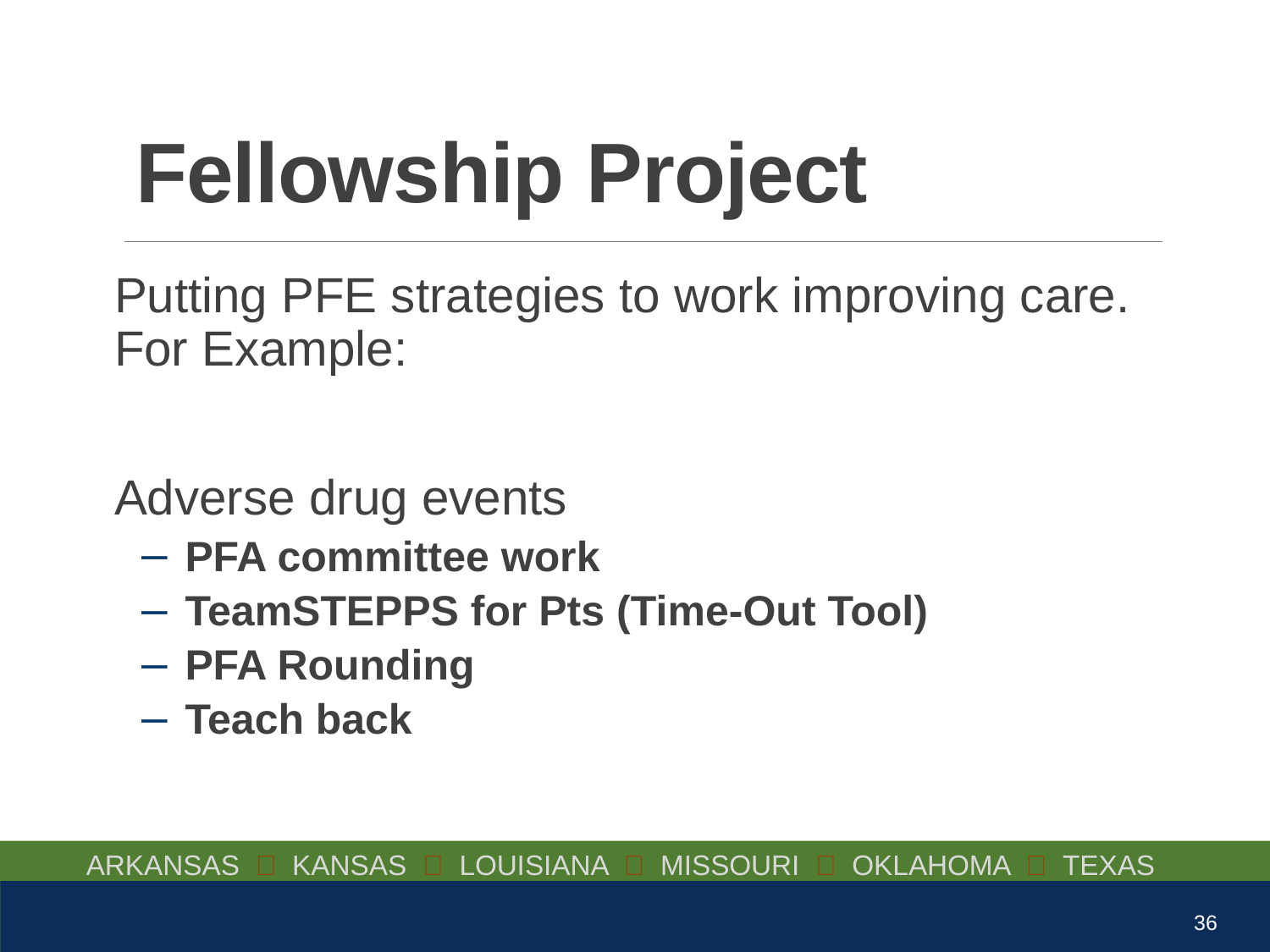

# Fellowship Project
Putting PFE strategies to work improving care. For Example:

Adverse drug events
PFA committee work
TeamSTEPPS for Pts (Time-Out Tool)
PFA Rounding
Teach back

36